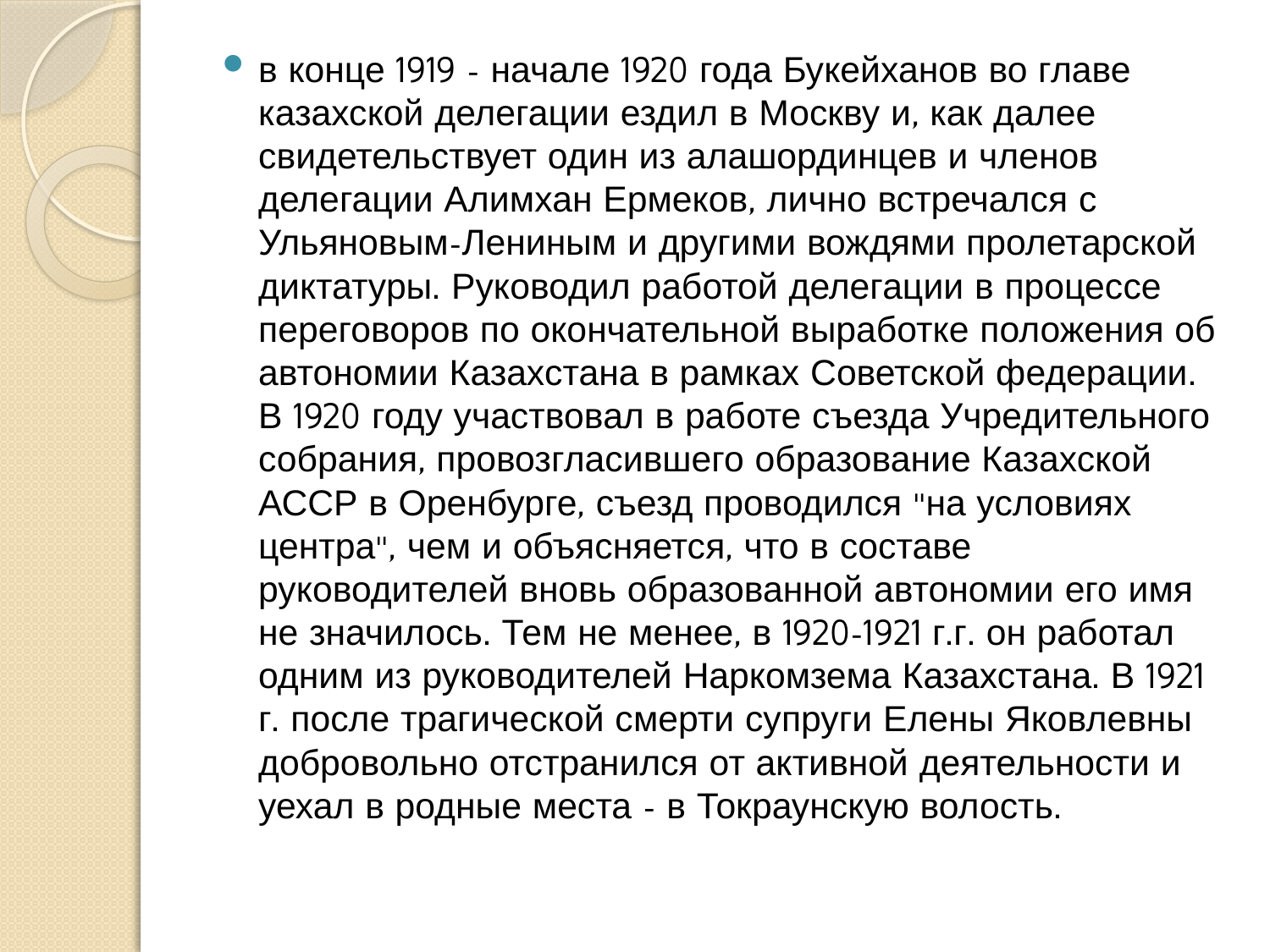

в конце 1919 - начале 1920 года Букейханов во главе казахской делегации ездил в Москву и, как далее свидетельствует один из алашординцев и членов делегации Алимхан Ермеков, лично встречался с Ульяновым-Лениным и другими вождями пролетарской диктатуры. Руководил работой делегации в процессе переговоров по окончательной выработке положения об автономии Казахстана в рамках Советской федерации. В 1920 году участвовал в работе съезда Учредительного собрания, провозгласившего образование Казахской АССР в Оренбурге, съезд проводился "на условиях центра", чем и объясняется, что в составе руководителей вновь образованной автономии его имя не значилось. Тем не менее, в 1920-1921 г.г. он работал одним из руководителей Наркомзема Казахстана. В 1921 г. после трагической смерти супруги Елены Яковлевны добровольно отстранился от активной деятельности и уехал в родные места - в Токраунскую волость.